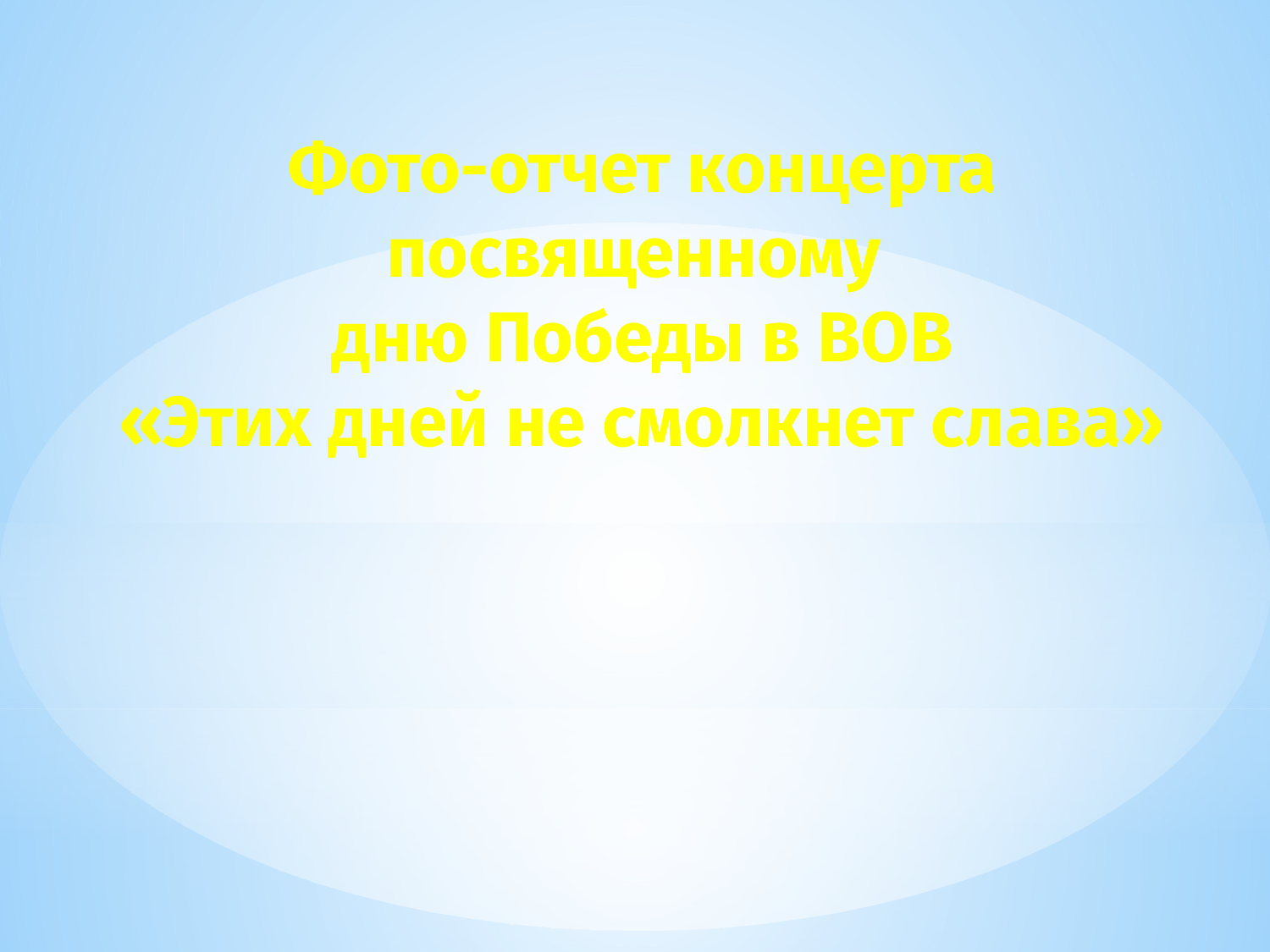

Фото-отчет концерта посвященному
дню Победы в ВОВ
«Этих дней не смолкнет слава»